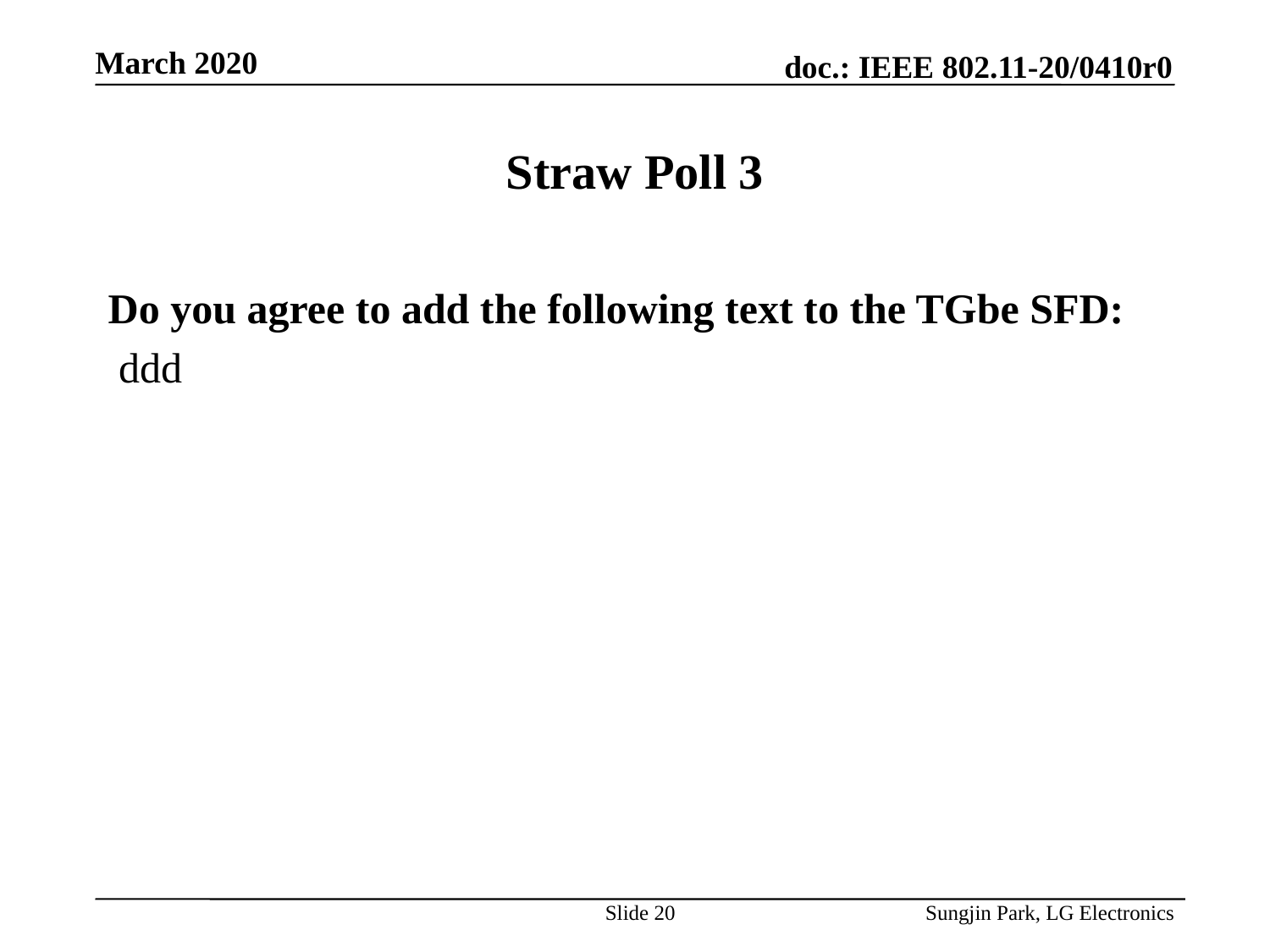

# Straw Poll 3
Do you agree to add the following text to the TGbe SFD:
 ddd
Slide 20